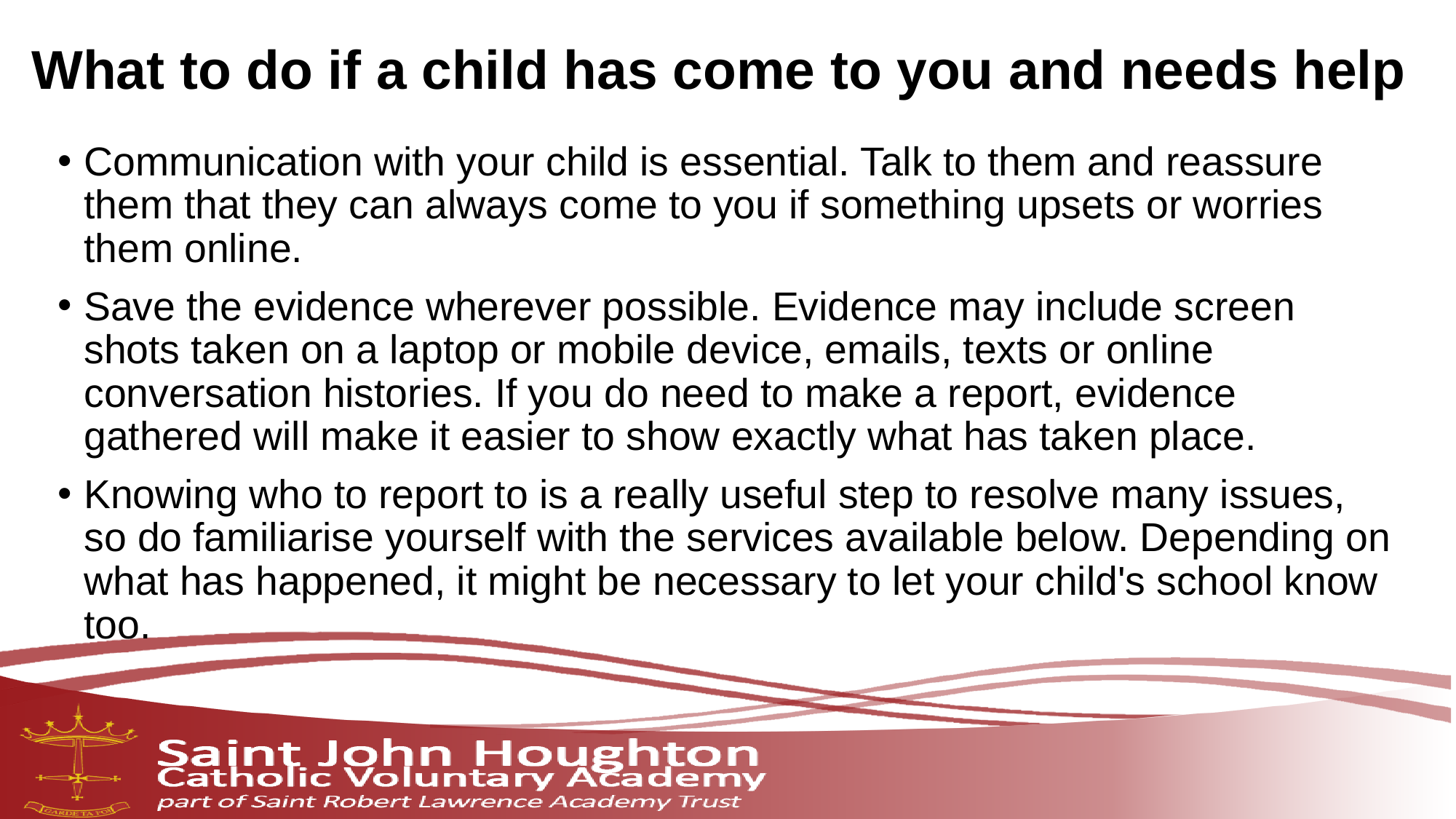

# What to do if a child has come to you and needs help
Communication with your child is essential. Talk to them and reassure them that they can always come to you if something upsets or worries them online.
Save the evidence wherever possible. Evidence may include screen shots taken on a laptop or mobile device, emails, texts or online conversation histories. If you do need to make a report, evidence gathered will make it easier to show exactly what has taken place.
Knowing who to report to is a really useful step to resolve many issues, so do familiarise yourself with the services available below. Depending on what has happened, it might be necessary to let your child's school know too.